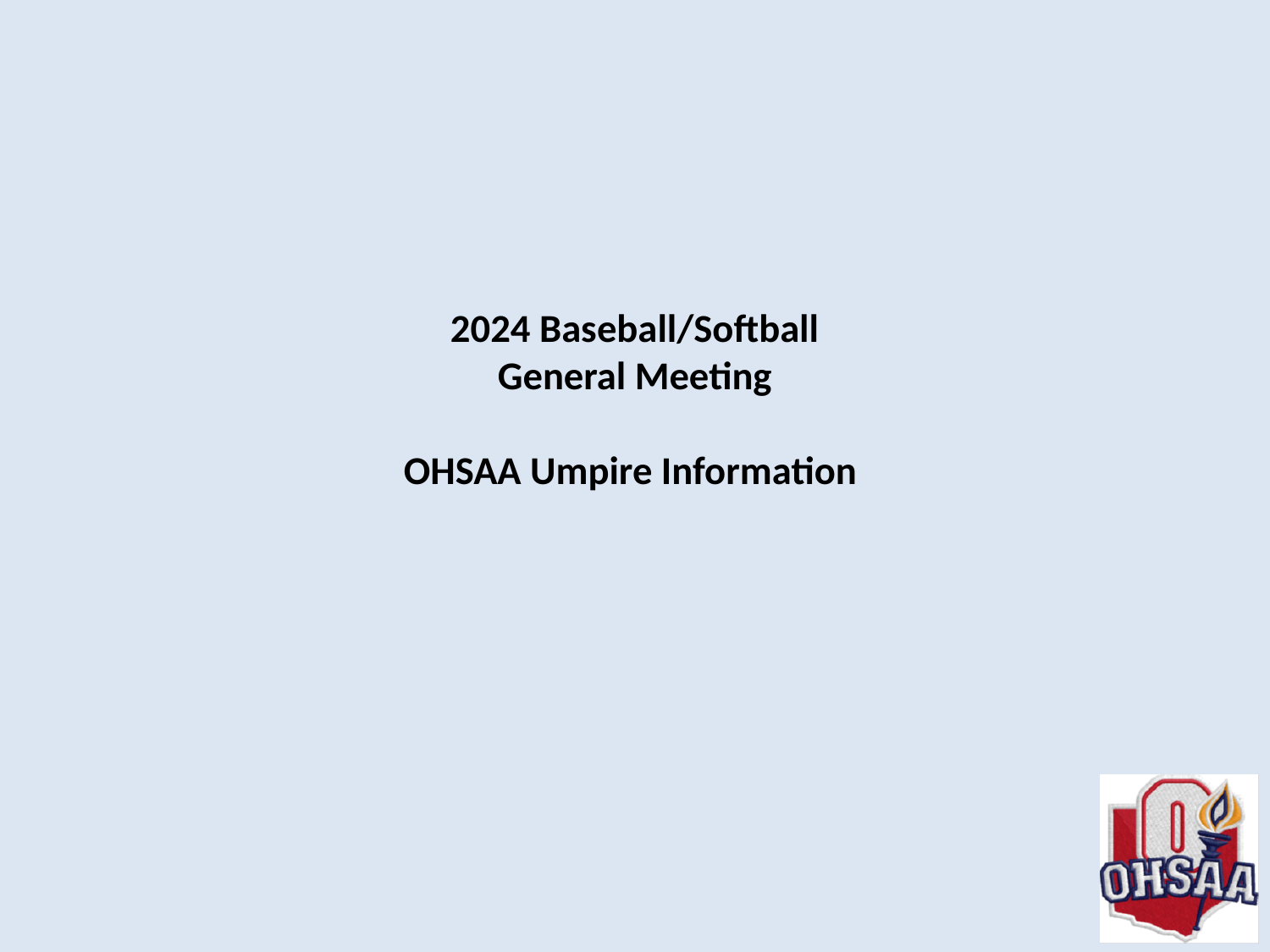

# 2024 Baseball/Softball General Meeting OHSAA Umpire Information